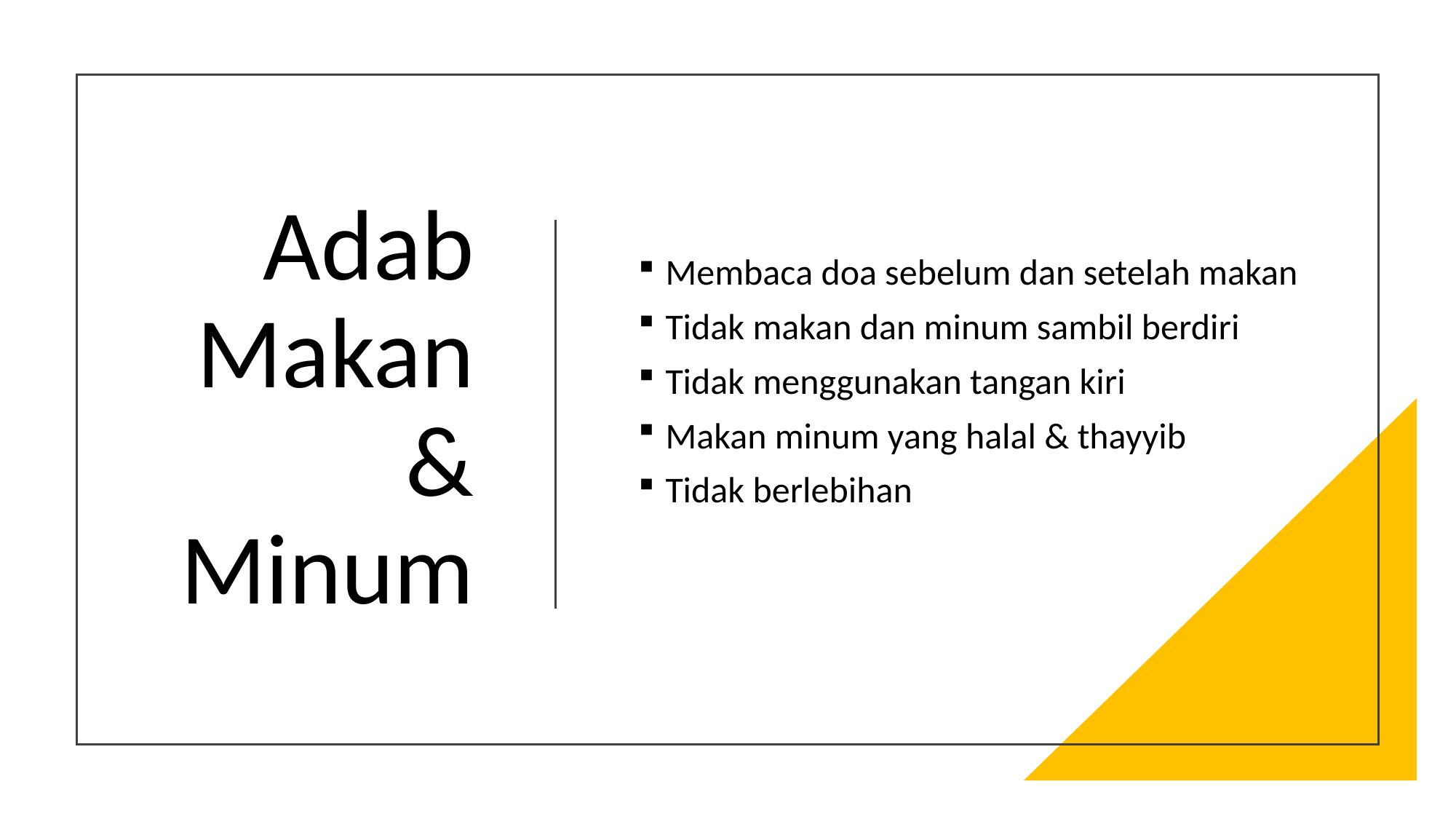

# Adab Makan & Minum
Membaca doa sebelum dan setelah makan
Tidak makan dan minum sambil berdiri
Tidak menggunakan tangan kiri
Makan minum yang halal & thayyib
Tidak berlebihan